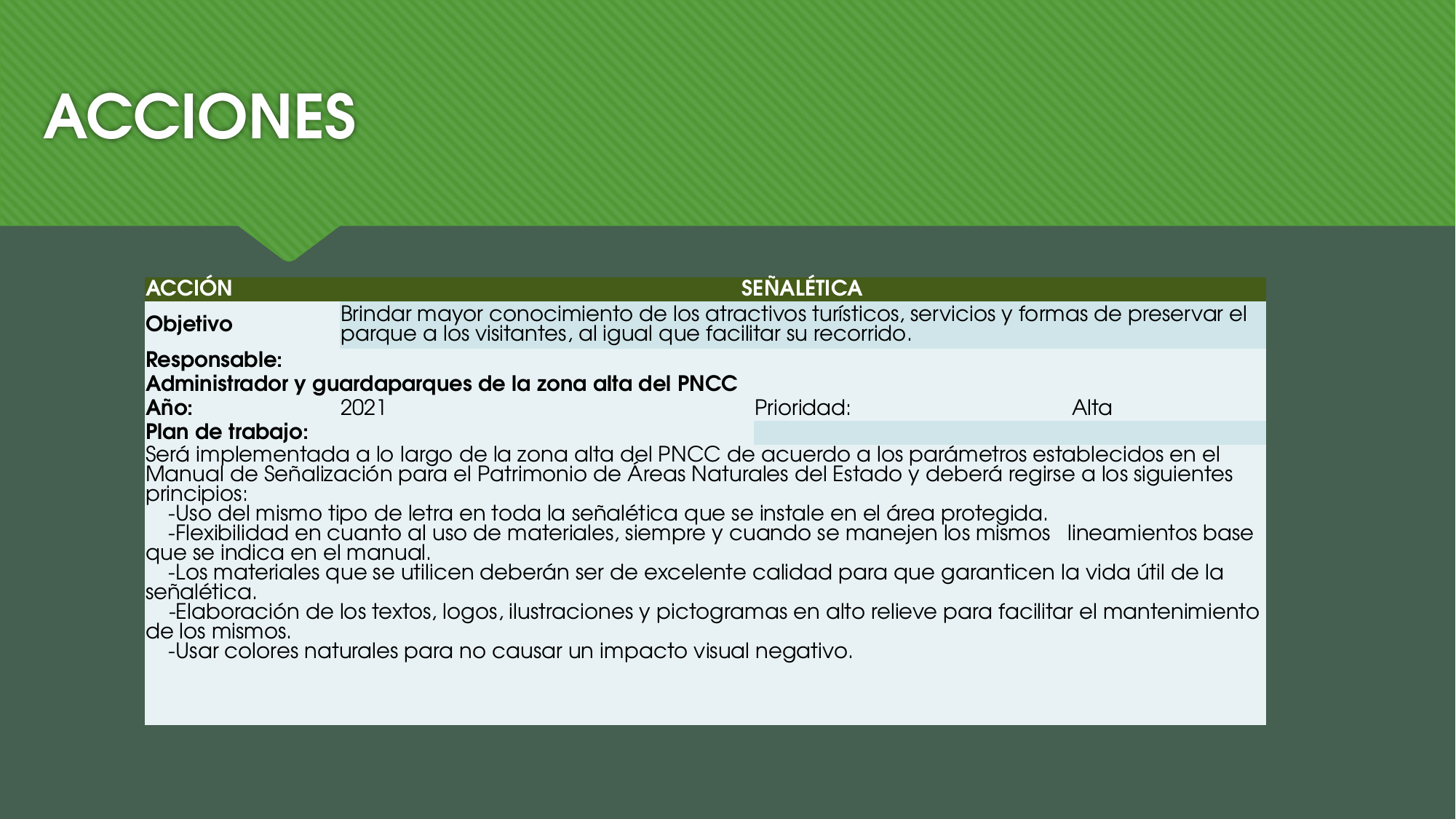

# ACCIONES
| ACCIÓN | SEÑALÉTICA |  |  |
| --- | --- | --- | --- |
| Objetivo | Brindar mayor conocimiento de los atractivos turísticos, servicios y formas de preservar el parque a los visitantes, al igual que facilitar su recorrido. |  |  |
| Responsable: |  |  |  |
| Administrador y guardaparques de la zona alta del PNCC |  |  |  |
| Año: | 2021 | Prioridad: | Alta |
| Plan de trabajo: |  |  |  |
| Será implementada a lo largo de la zona alta del PNCC de acuerdo a los parámetros establecidos en el Manual de Señalización para el Patrimonio de Áreas Naturales del Estado y deberá regirse a los siguientes principios: -Uso del mismo tipo de letra en toda la señalética que se instale en el área protegida. -Flexibilidad en cuanto al uso de materiales, siempre y cuando se manejen los mismos lineamientos base que se indica en el manual. -Los materiales que se utilicen deberán ser de excelente calidad para que garanticen la vida útil de la señalética. -Elaboración de los textos, logos, ilustraciones y pictogramas en alto relieve para facilitar el mantenimiento de los mismos. -Usar colores naturales para no causar un impacto visual negativo. |  |  |  |